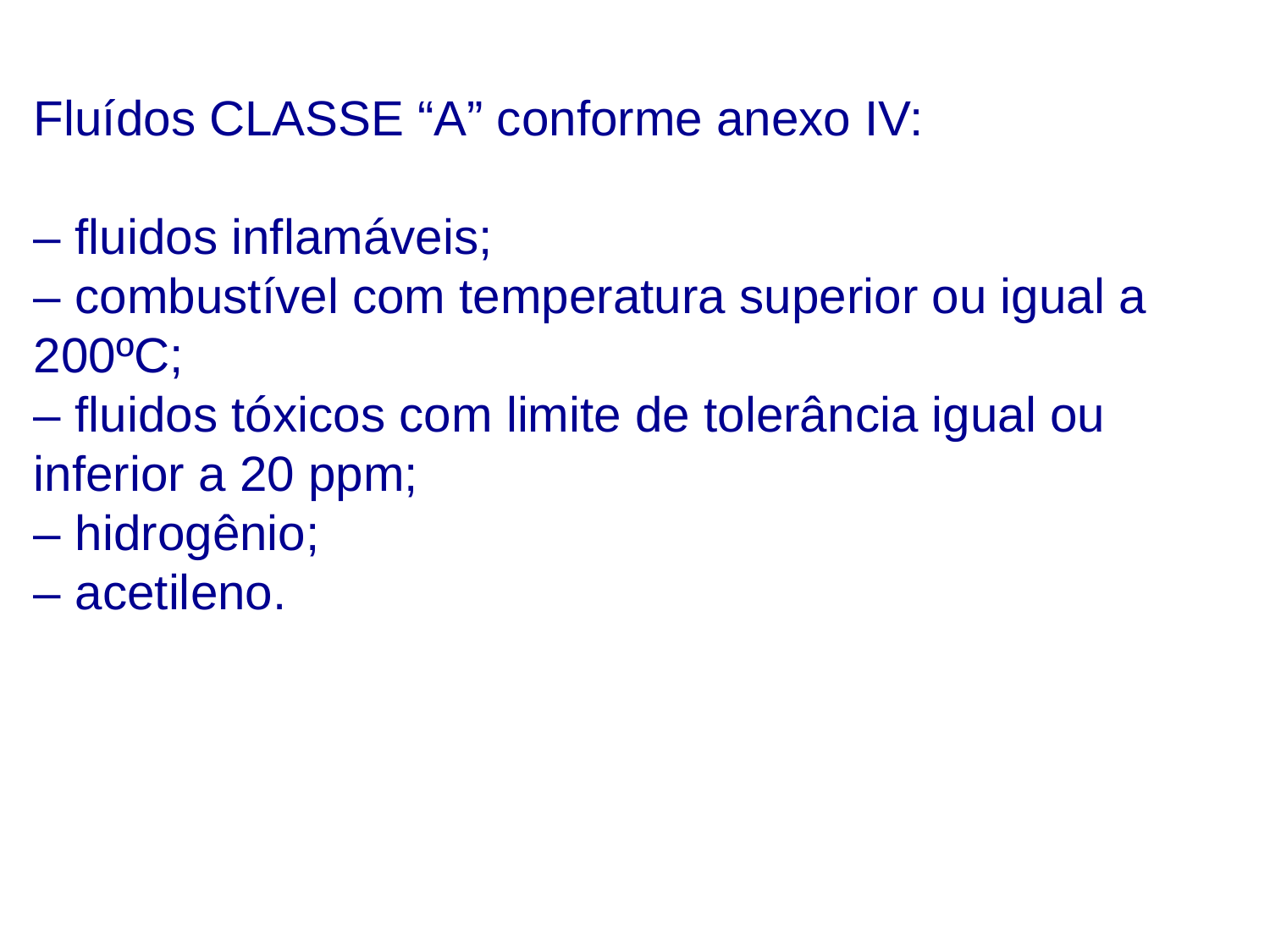

Fluídos CLASSE “A” conforme anexo IV:

– fluidos inflamáveis;
– combustível com temperatura superior ou igual a 200ºC;
– fluidos tóxicos com limite de tolerância igual ou inferior a 20 ppm;
– hidrogênio;
– acetileno.